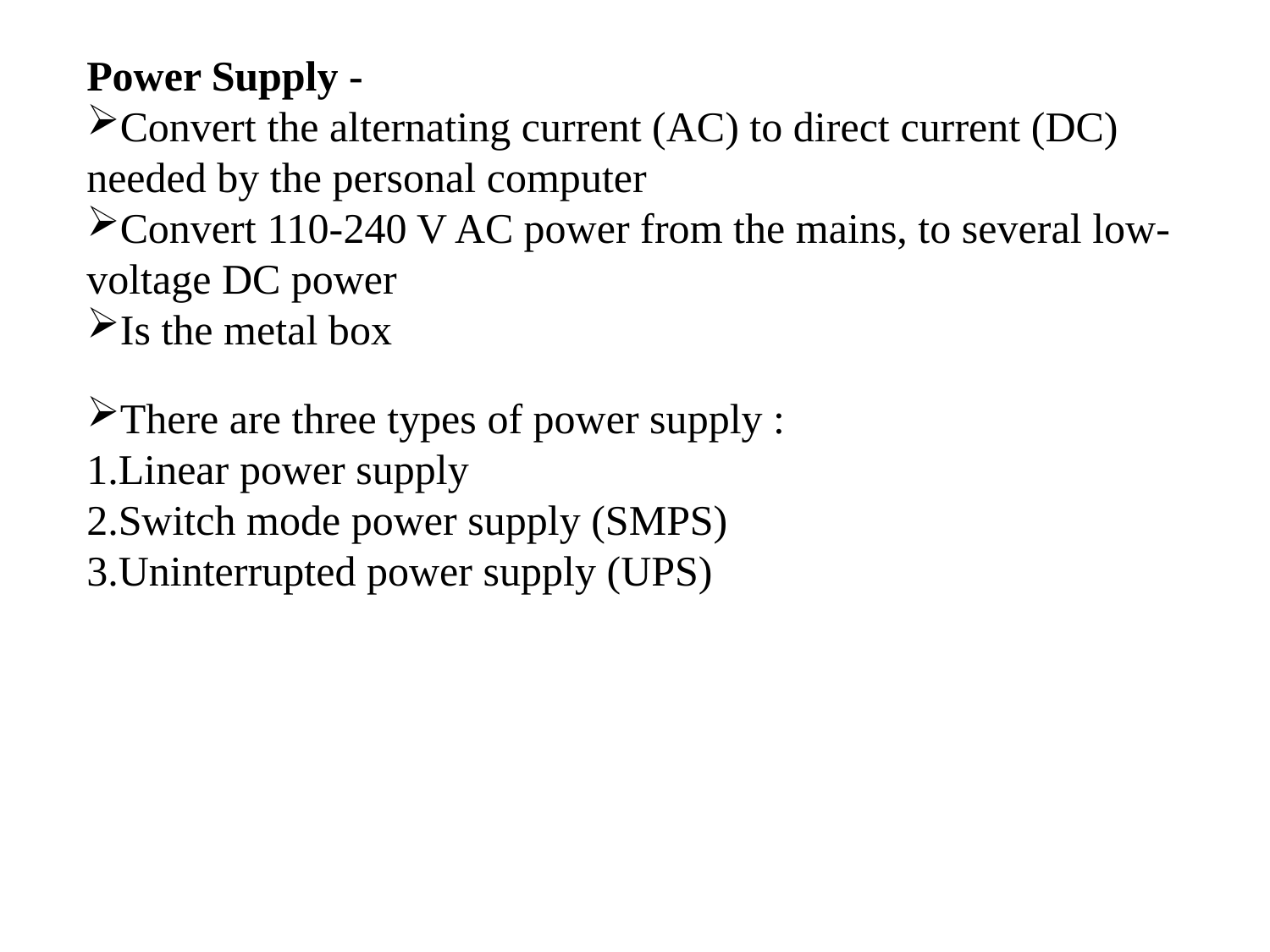

Power Supply -
Convert the alternating current (AC) to direct current (DC) needed by the personal computer
Convert 110-240 V AC power from the mains, to several low-voltage DC power
Is the metal box

There are three types of power supply :
Linear power supply
Switch mode power supply (SMPS)
Uninterrupted power supply (UPS)